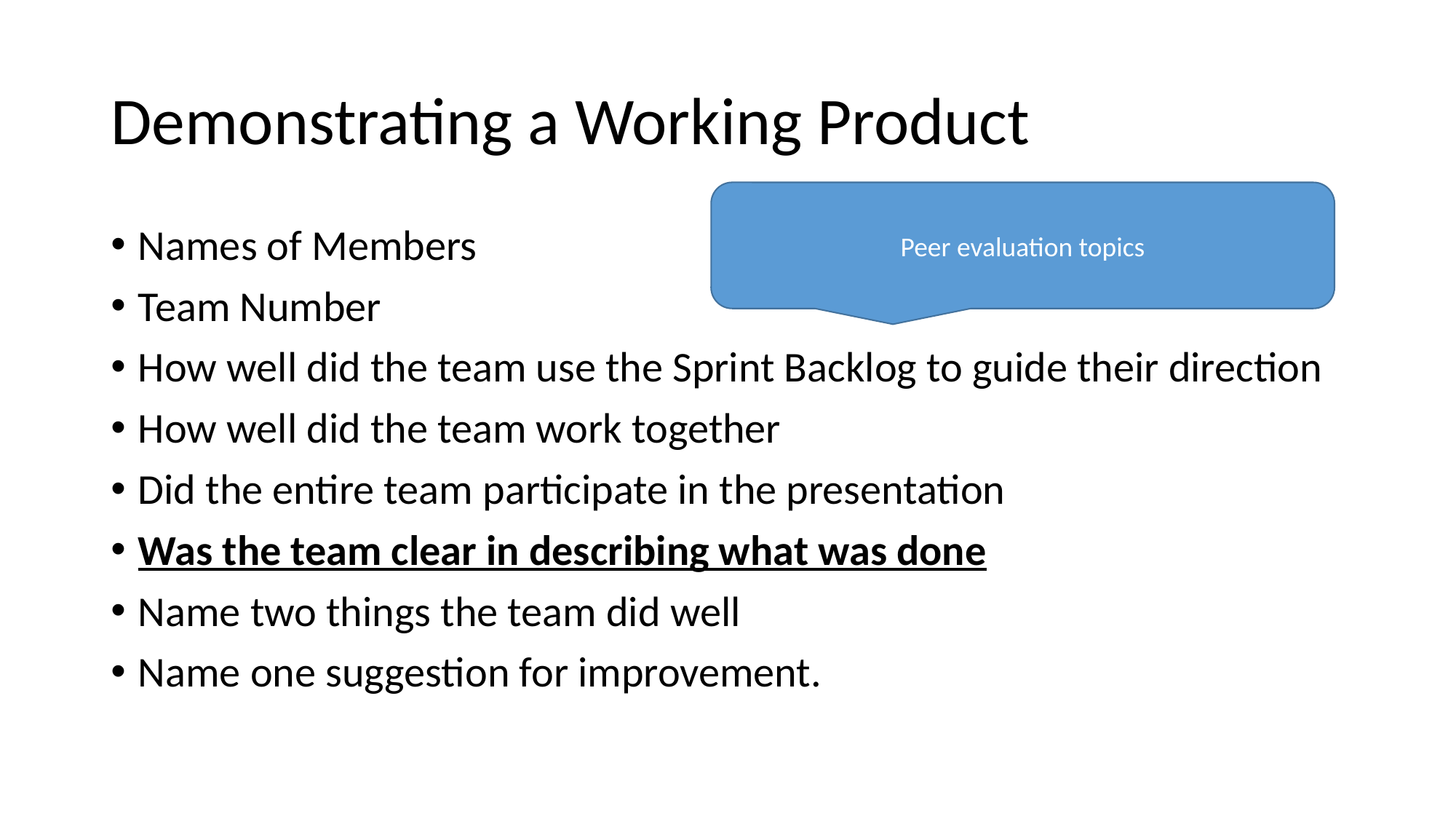

# Demonstrating a Working Product
Peer evaluation topics
Names of Members
Team Number
How well did the team use the Sprint Backlog to guide their direction
How well did the team work together
Did the entire team participate in the presentation
Was the team clear in describing what was done
Name two things the team did well
Name one suggestion for improvement.